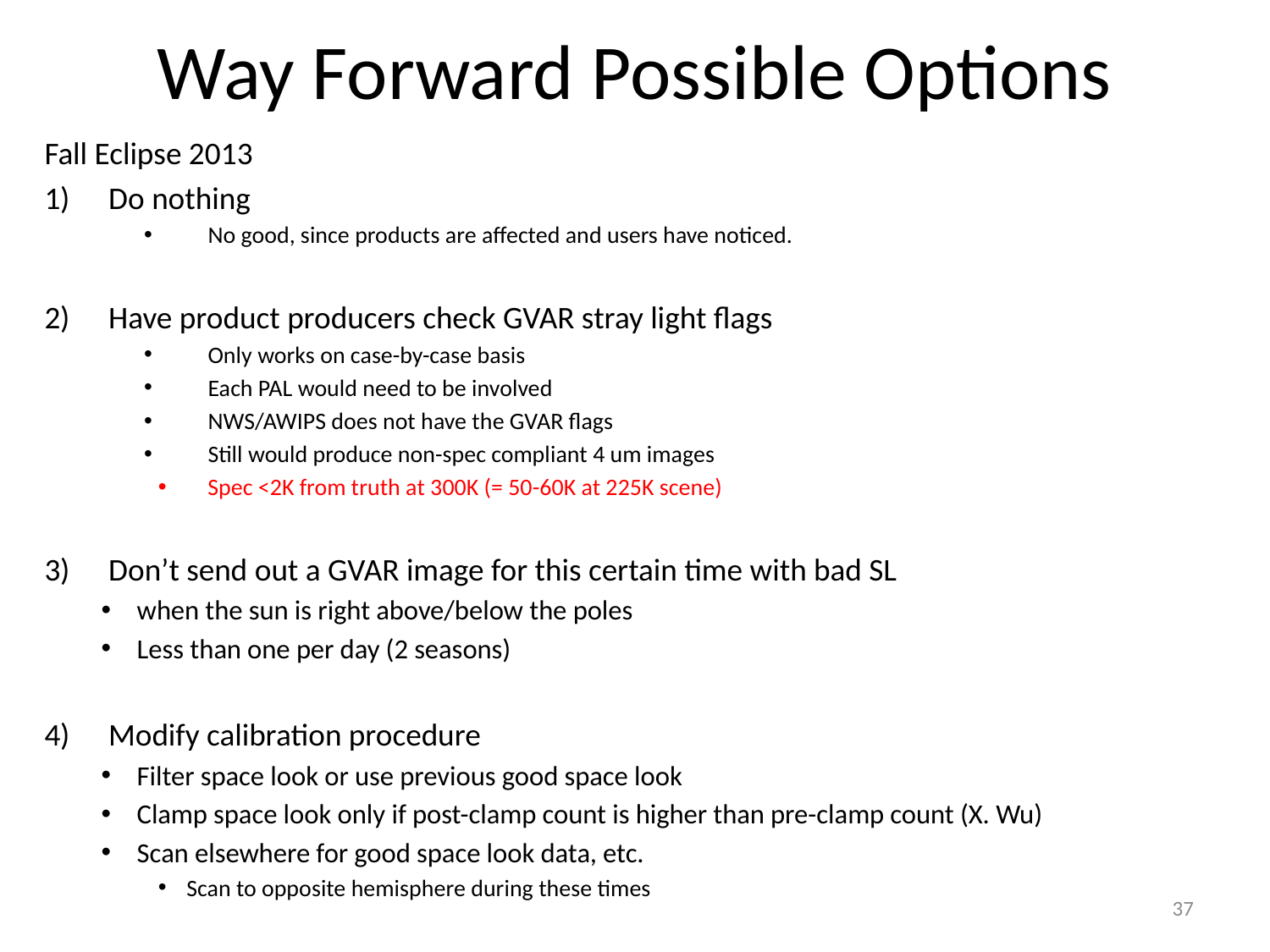

# Way Forward Possible Options
Fall Eclipse 2013
Do nothing
No good, since products are affected and users have noticed.

Have product producers check GVAR stray light flags
Only works on case-by-case basis
Each PAL would need to be involved
NWS/AWIPS does not have the GVAR flags
Still would produce non-spec compliant 4 um images
    Spec <2K from truth at 300K (= 50-60K at 225K scene)

Don’t send out a GVAR image for this certain time with bad SL
when the sun is right above/below the poles
Less than one per day (2 seasons)

Modify calibration procedure
Filter space look or use previous good space look
Clamp space look only if post-clamp count is higher than pre-clamp count (X. Wu)
Scan elsewhere for good space look data, etc.
Scan to opposite hemisphere during these times

37